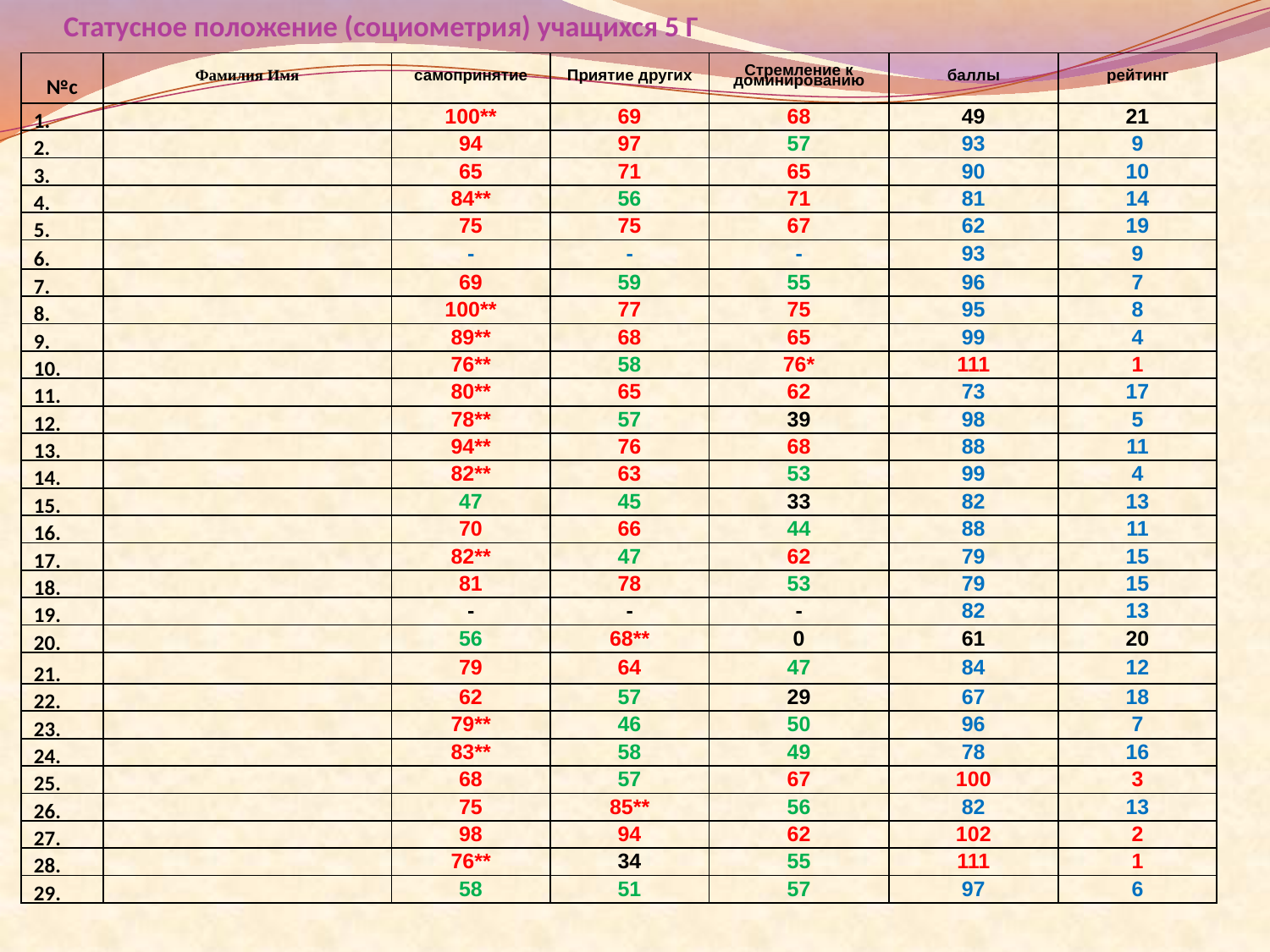

# Статусное положение (социометрия) учащихся 5 Г
| №с | Фамилия Имя | самопринятие | Приятие других | Стремление к доминированию | баллы | рейтинг |
| --- | --- | --- | --- | --- | --- | --- |
| 1. |  | 100\*\* | 69 | 68 | 49 | 21 |
| 2. |  | 94 | 97 | 57 | 93 | 9 |
| 3. |  | 65 | 71 | 65 | 90 | 10 |
| 4. |  | 84\*\* | 56 | 71 | 81 | 14 |
| 5. |  | 75 | 75 | 67 | 62 | 19 |
| 6. |  | - | - | - | 93 | 9 |
| 7. |  | 69 | 59 | 55 | 96 | 7 |
| 8. |  | 100\*\* | 77 | 75 | 95 | 8 |
| 9. |  | 89\*\* | 68 | 65 | 99 | 4 |
| 10. |  | 76\*\* | 58 | 76\* | 111 | 1 |
| 11. |  | 80\*\* | 65 | 62 | 73 | 17 |
| 12. |  | 78\*\* | 57 | 39 | 98 | 5 |
| 13. |  | 94\*\* | 76 | 68 | 88 | 11 |
| 14. |  | 82\*\* | 63 | 53 | 99 | 4 |
| 15. |  | 47 | 45 | 33 | 82 | 13 |
| 16. |  | 70 | 66 | 44 | 88 | 11 |
| 17. |  | 82\*\* | 47 | 62 | 79 | 15 |
| 18. |  | 81 | 78 | 53 | 79 | 15 |
| 19. |  | - | - | - | 82 | 13 |
| 20. |  | 56 | 68\*\* | 0 | 61 | 20 |
| 21. |  | 79 | 64 | 47 | 84 | 12 |
| 22. |  | 62 | 57 | 29 | 67 | 18 |
| 23. |  | 79\*\* | 46 | 50 | 96 | 7 |
| 24. |  | 83\*\* | 58 | 49 | 78 | 16 |
| 25. |  | 68 | 57 | 67 | 100 | 3 |
| 26. |  | 75 | 85\*\* | 56 | 82 | 13 |
| 27. |  | 98 | 94 | 62 | 102 | 2 |
| 28. |  | 76\*\* | 34 | 55 | 111 | 1 |
| 29. |  | 58 | 51 | 57 | 97 | 6 |